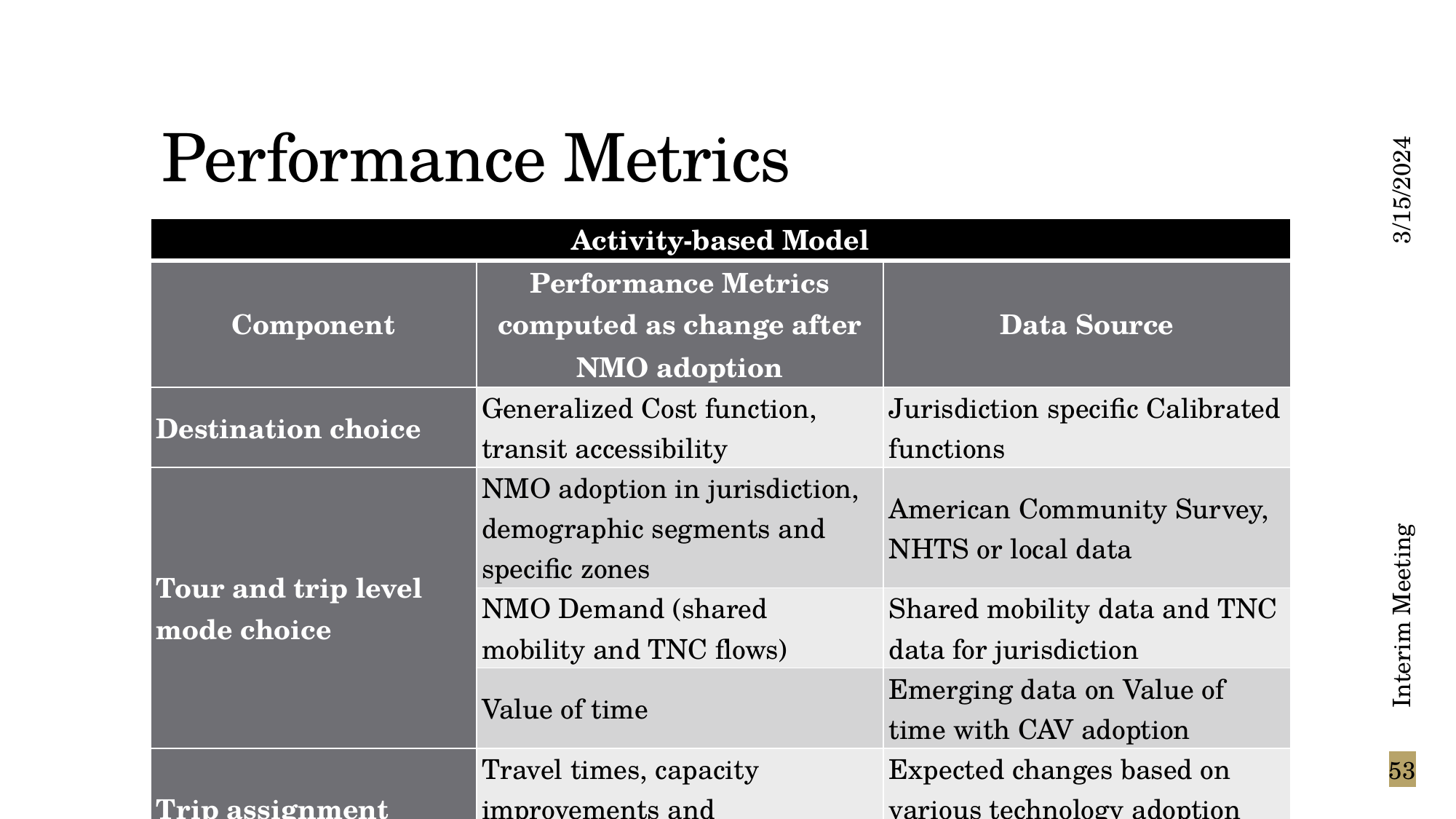

# Performance Metrics
3/15/2024
| Activity-based Model |  |  |
| --- | --- | --- |
| Component | Performance Metrics computed as change after NMO adoption | Data Source |
| Destination choice | Generalized Cost function, transit accessibility | Jurisdiction specific Calibrated functions |
| Tour and trip level mode choice | NMO adoption in jurisdiction, demographic segments and specific zones | American Community Survey, NHTS or local data |
|  | NMO Demand (shared mobility and TNC flows) | Shared mobility data and TNC data for jurisdiction |
|  | Value of time | Emerging data on Value of time with CAV adoption |
| Trip assignment | Travel times, capacity improvements and infrastructure changes | Expected changes based on various technology adoption rates |
Interim Meeting
53